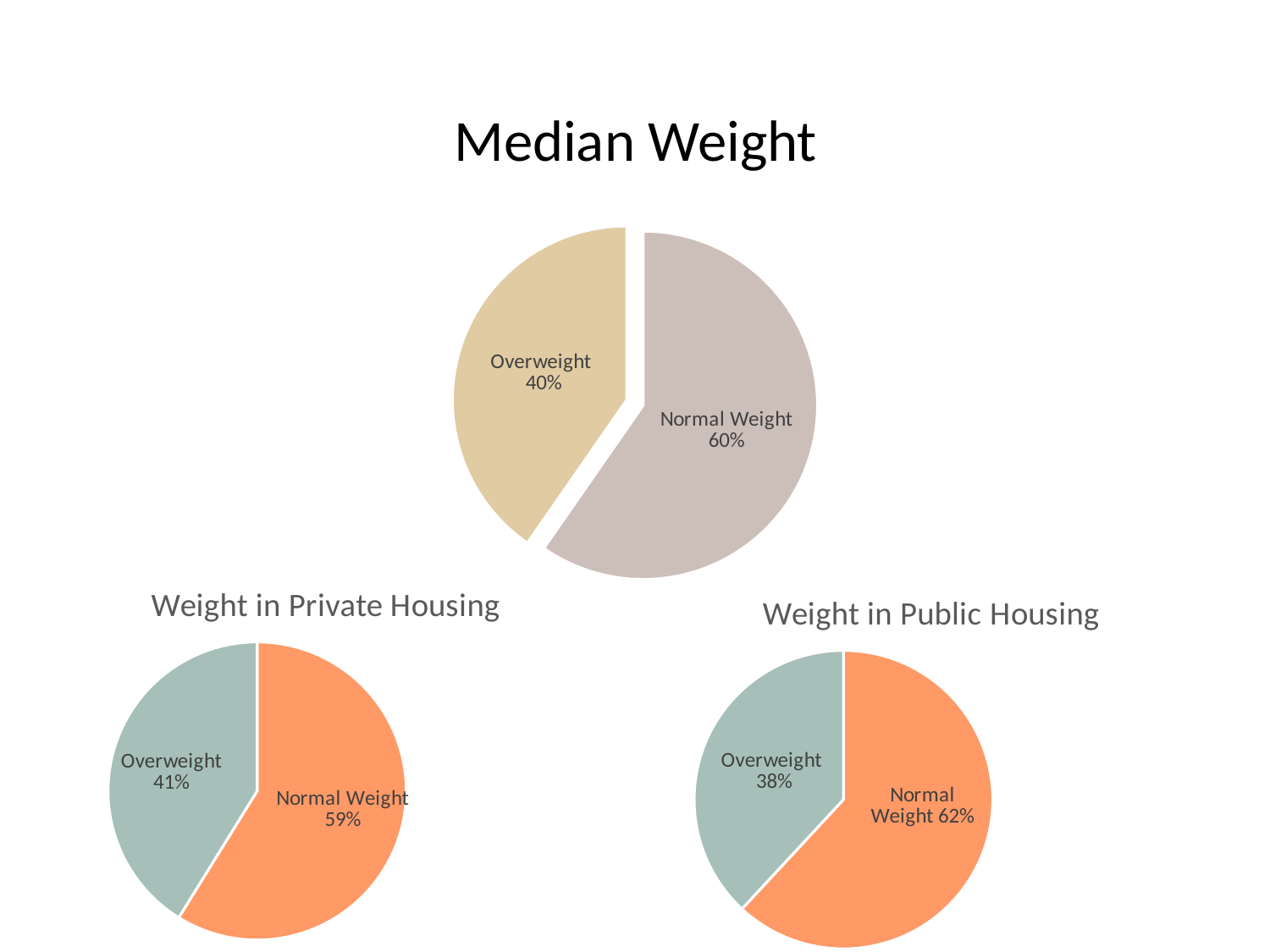

# Median Weight

### Chart

| Category |
|---|

### Chart

| Category |  |
|---|---|
| Normal Weight | 247.0 |
| Overweight  | 167.0 |

### Chart:

| Category |  |
|---|---|
| _x000d_Normal Weight | 140.0 |

### Chart: Weight in Public Housing

| Category |  |
|---|---|
| _x000d_Normal Weight | 91.0 |